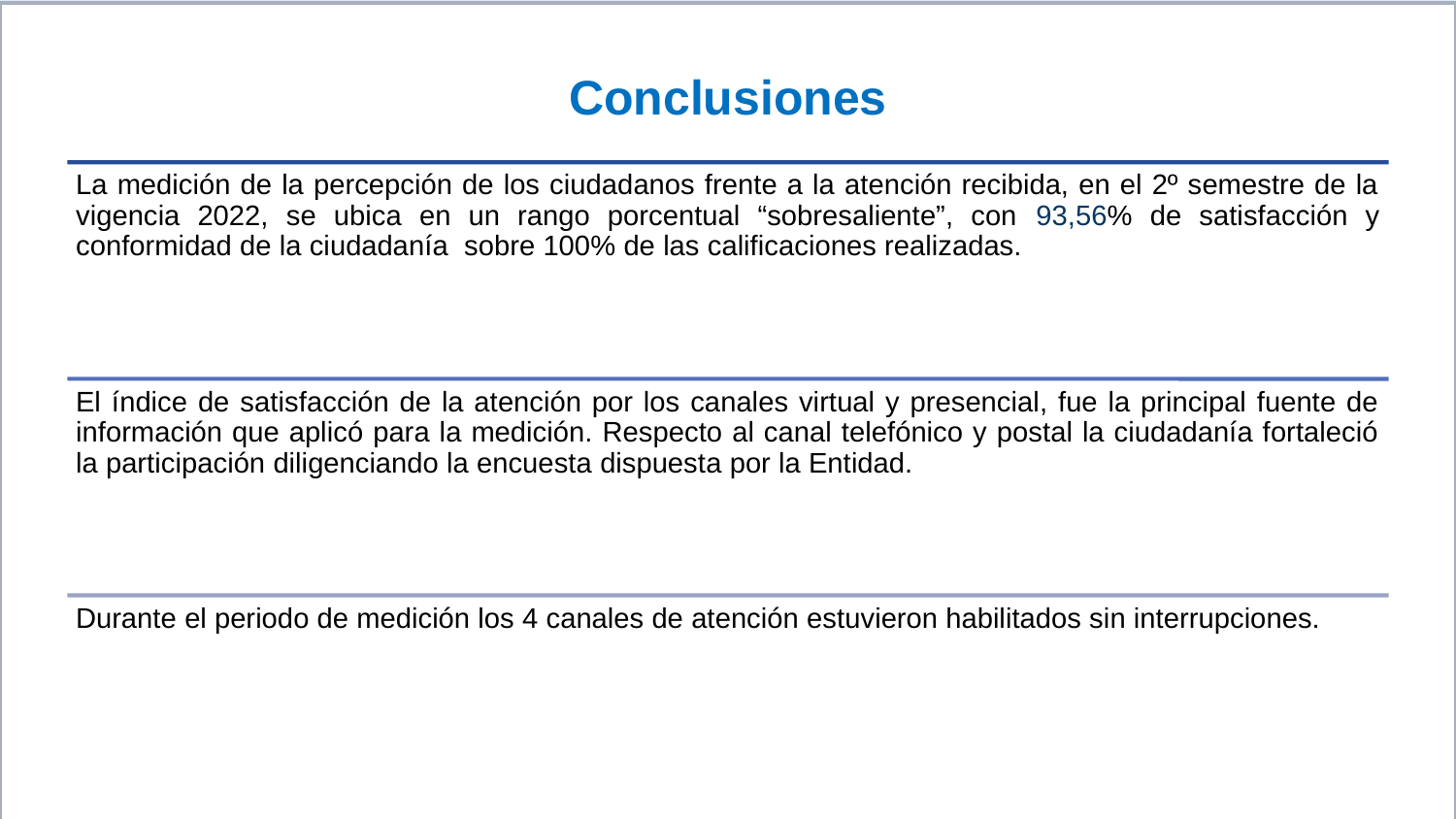

# Conclusiones
La medición de la percepción de los ciudadanos frente a la atención recibida, en el 2º semestre de la vigencia 2022, se ubica en un rango porcentual “sobresaliente”, con 93,56% de satisfacción y conformidad de la ciudadanía  sobre 100% de las calificaciones realizadas.
El índice de satisfacción de la atención por los canales virtual y presencial, fue la principal fuente de información que aplicó para la medición. Respecto al canal telefónico y postal la ciudadanía fortaleció la participación diligenciando la encuesta dispuesta por la Entidad.

Durante el periodo de medición los 4 canales de atención estuvieron habilitados sin interrupciones.